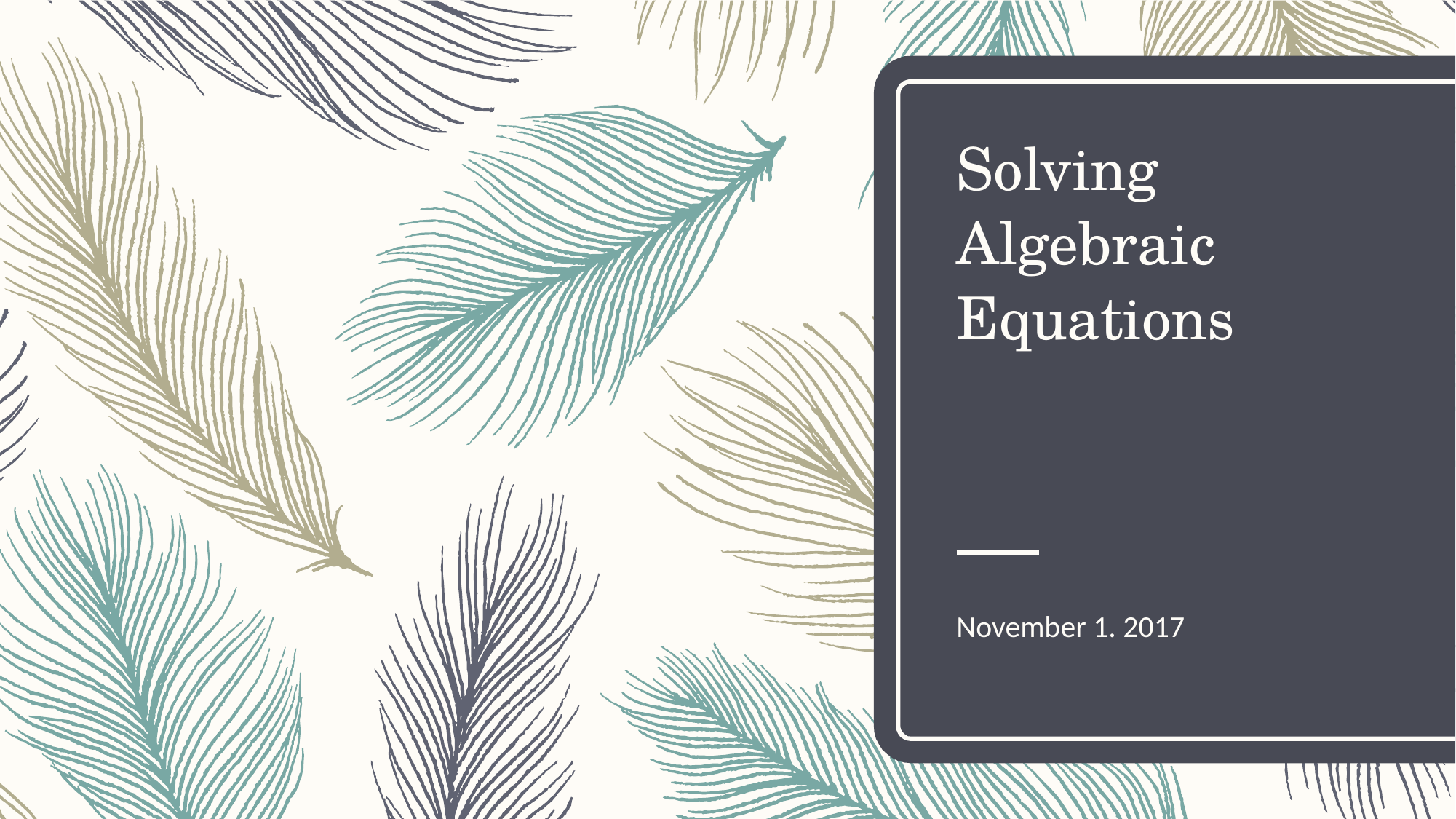

# Solving Algebraic Equations
November 1. 2017